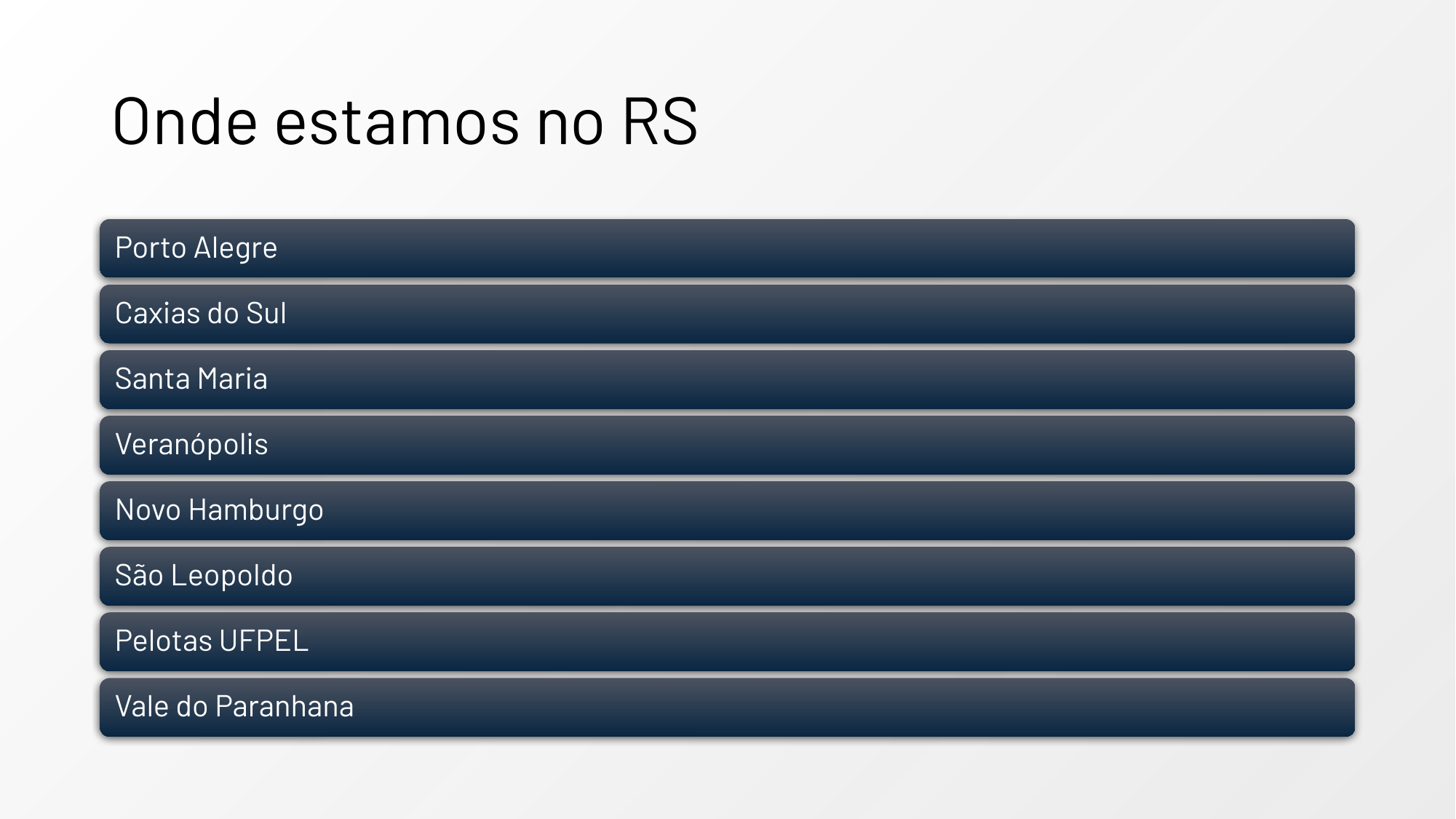

# Onde estamos no RS
Porto Alegre
Caxias do Sul
Santa Maria
Veranópolis
Novo Hamburgo
São Leopoldo
Pelotas UFPEL
Vale do Paranhana